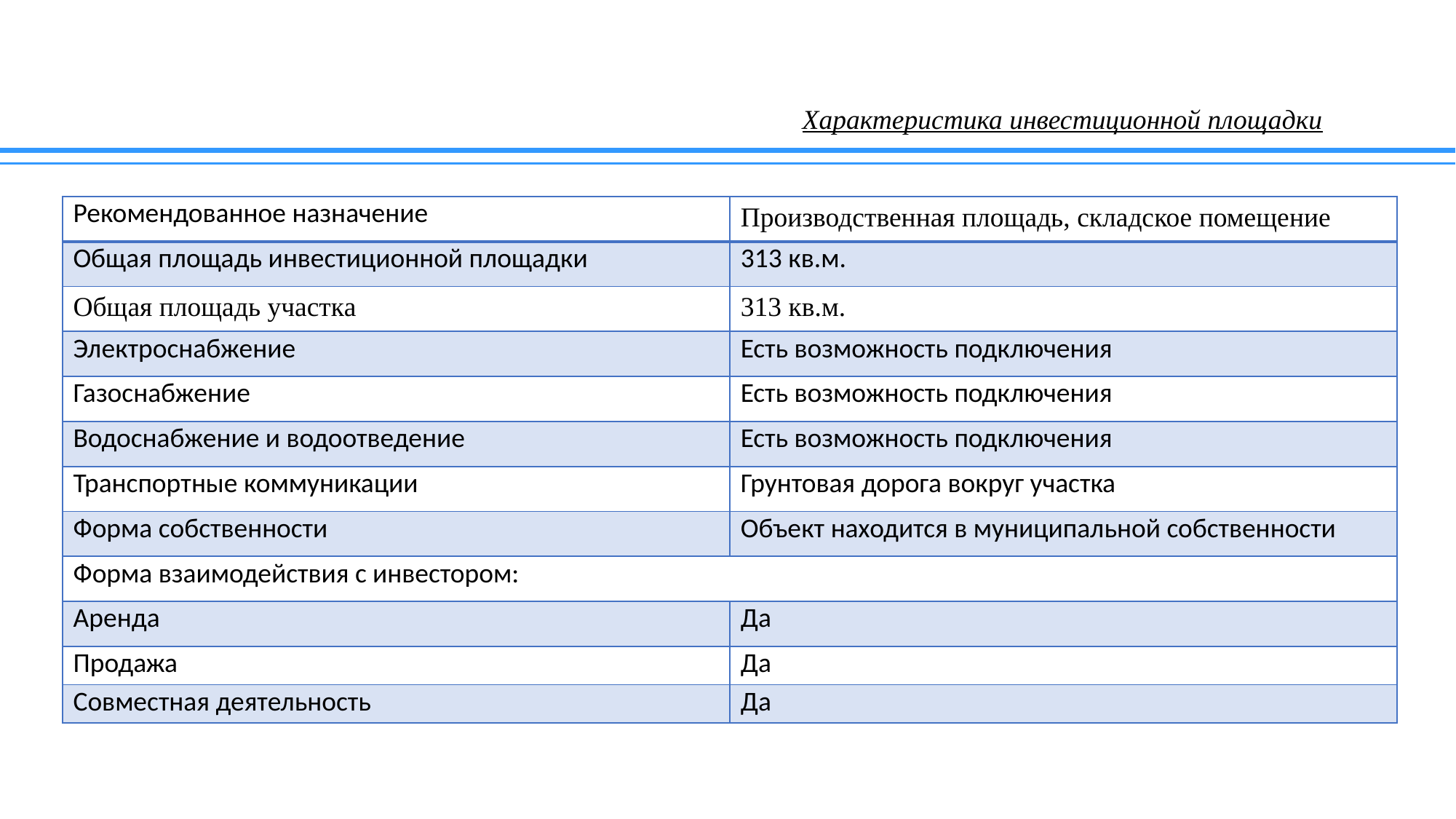

# Характеристика инвестиционной площадки
| Рекомендованное назначение | Производственная площадь, складское помещение |
| --- | --- |
| Общая площадь инвестиционной площадки | 313 кв.м. |
| Общая площадь участка | 313 кв.м. |
| Электроснабжение | Есть возможность подключения |
| Газоснабжение | Есть возможность подключения |
| Водоснабжение и водоотведение | Есть возможность подключения |
| Транспортные коммуникации | Грунтовая дорога вокруг участка |
| Форма собственности | Объект находится в муниципальной собственности |
| Форма взаимодействия с инвестором: |  |
| Аренда | Да |
| Продажа | Да |
| Совместная деятельность | Да |